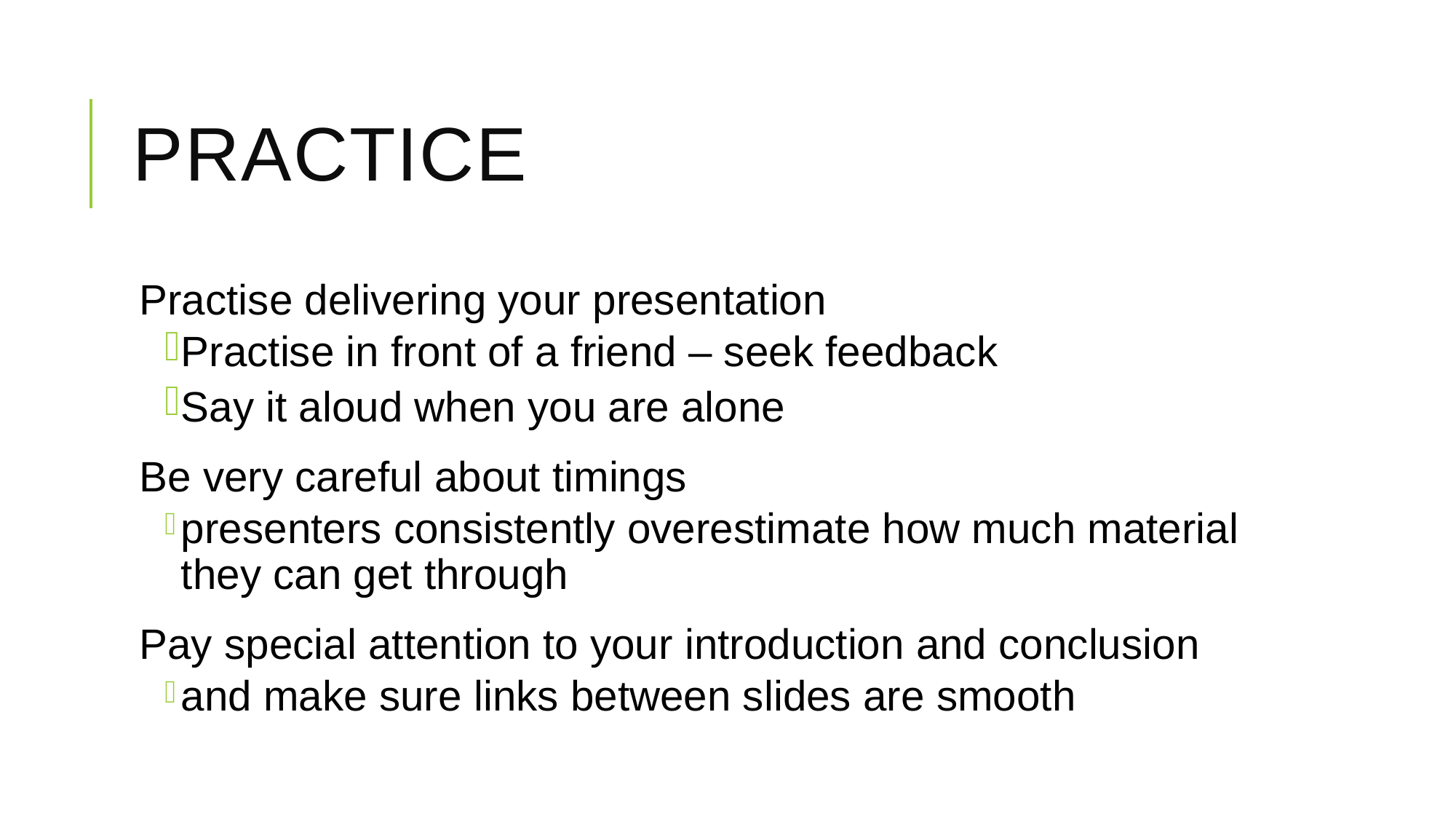

# Practice
Practise delivering your presentation
Practise in front of a friend – seek feedback
Say it aloud when you are alone
Be very careful about timings
presenters consistently overestimate how much material they can get through
Pay special attention to your introduction and conclusion
and make sure links between slides are smooth